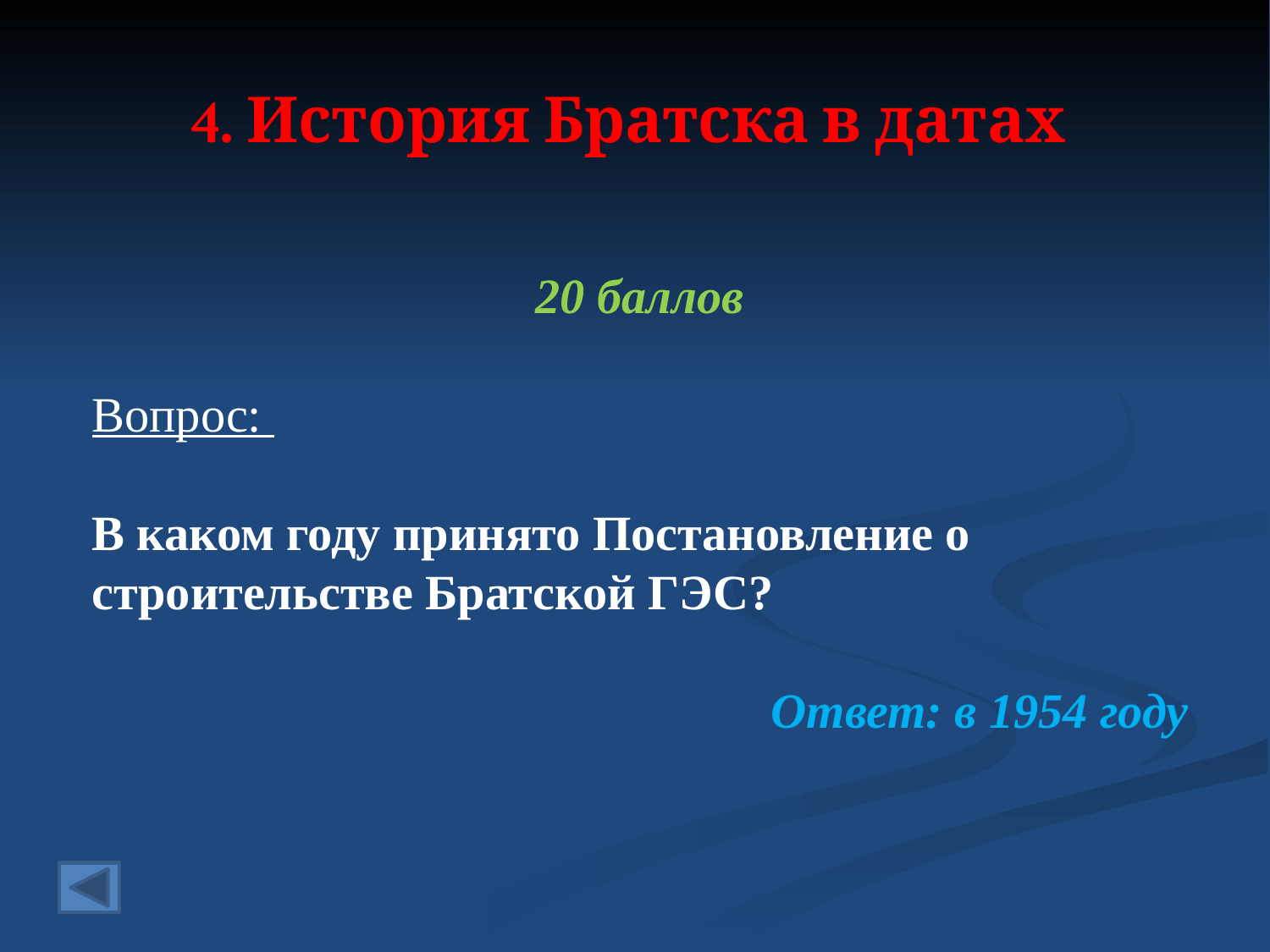

# 4. История Братска в датах
20 баллов

Вопрос:

В каком году принято Постановление о строительстве Братской ГЭС?

Ответ: в 1954 году